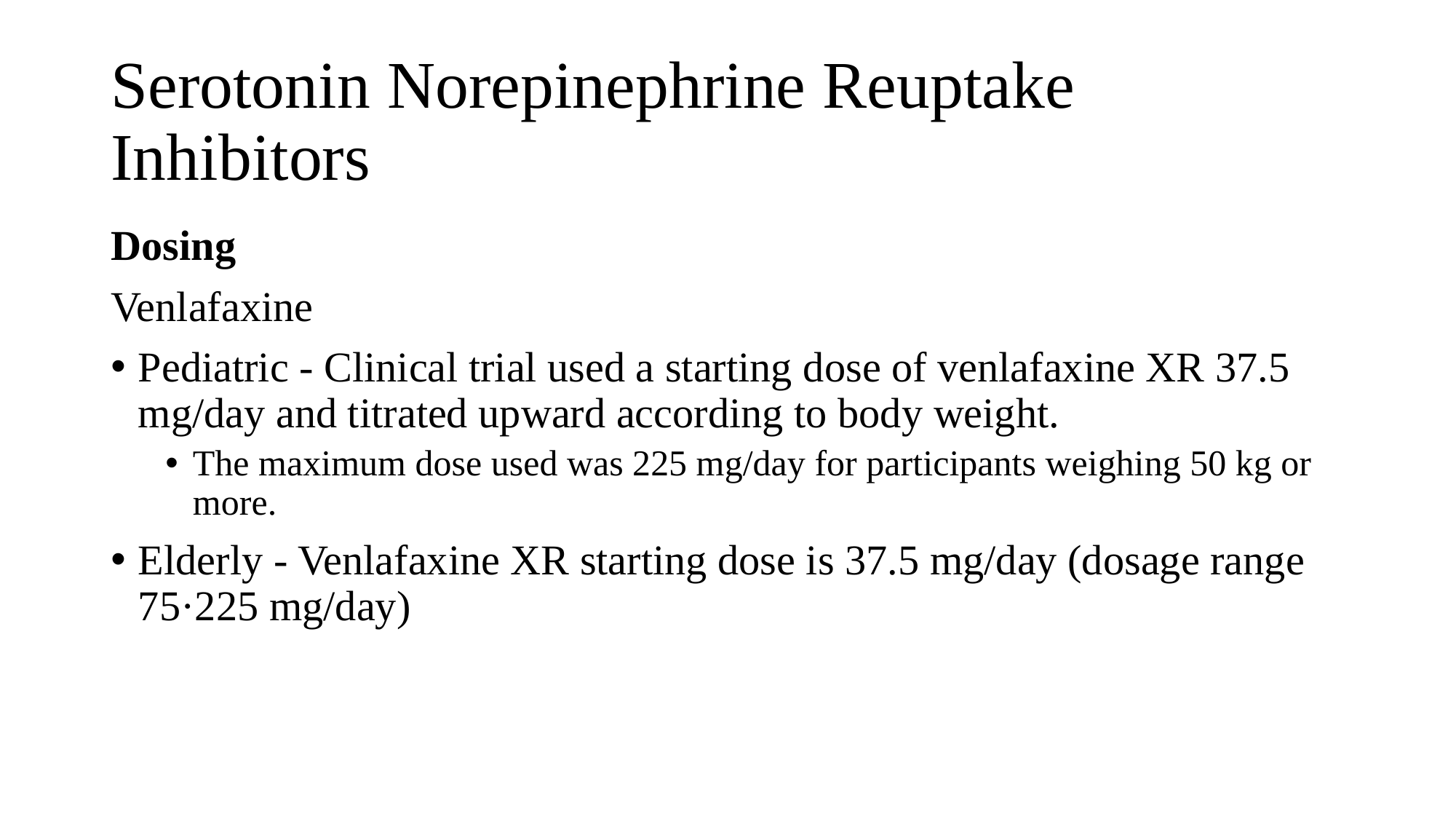

# Serotonin Norepinephrine Reuptake Inhibitors
Dosing
Venlafaxine
Pediatric - Clinical trial used a starting dose of venlafaxine XR 37.5 mg/day and titrated upward according to body weight.
The maximum dose used was 225 mg/day for participants weighing 50 kg or more.
Elderly - Venlafaxine XR starting dose is 37.5 mg/day (dosage range 75·225 mg/day)